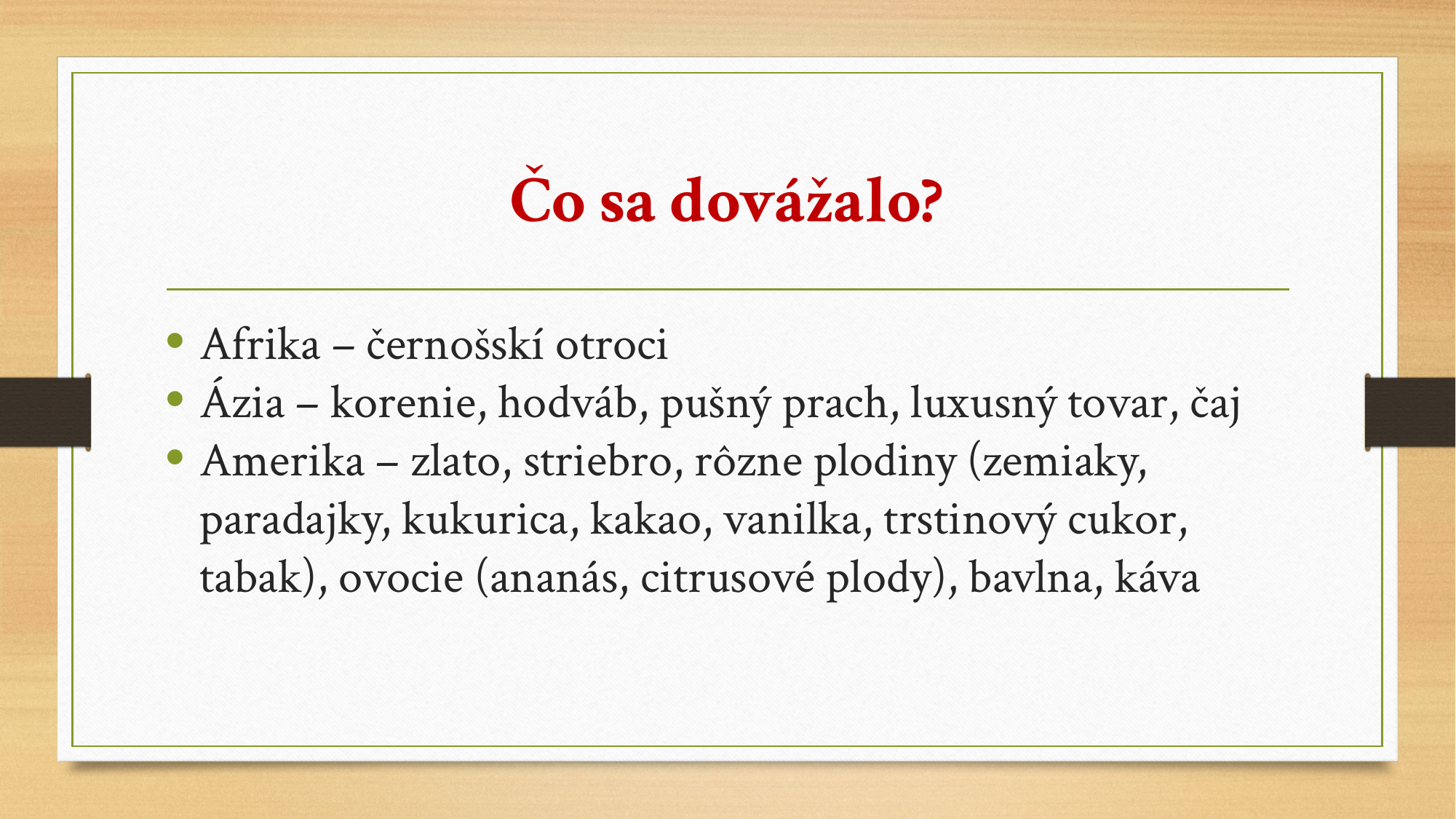

# Čo sa dovážalo?
Afrika – černošskí otroci
Ázia – korenie, hodváb, pušný prach, luxusný tovar, čaj
Amerika – zlato, striebro, rôzne plodiny (zemiaky, paradajky, kukurica, kakao, vanilka, trstinový cukor, tabak), ovocie (ananás, citrusové plody), bavlna, káva